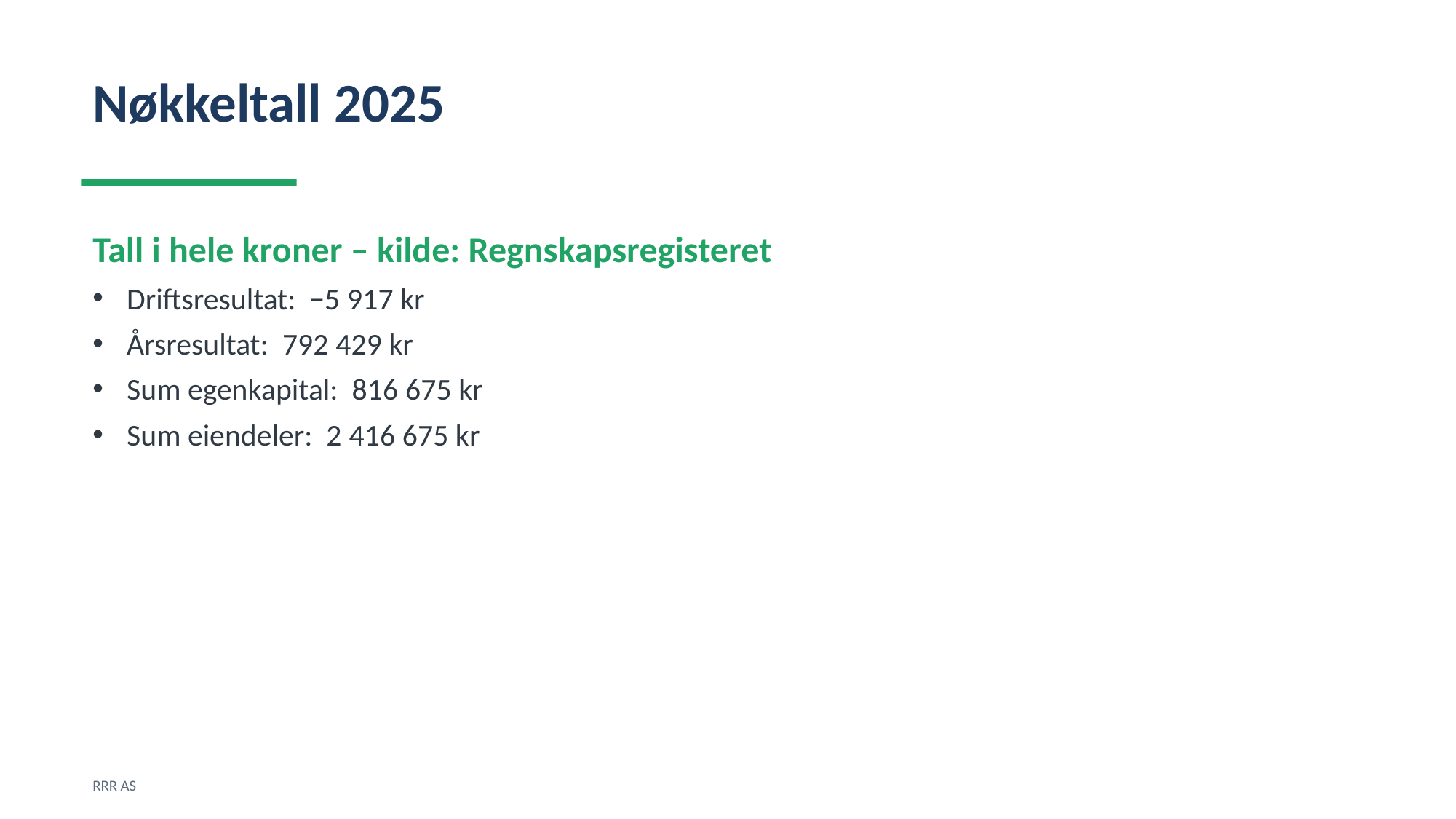

Nøkkeltall 2025

Tall i hele kroner – kilde: Regnskapsregisteret
Driftsresultat:  −5 917 kr
Årsresultat:  792 429 kr
Sum egenkapital:  816 675 kr
Sum eiendeler:  2 416 675 kr
RRR AS